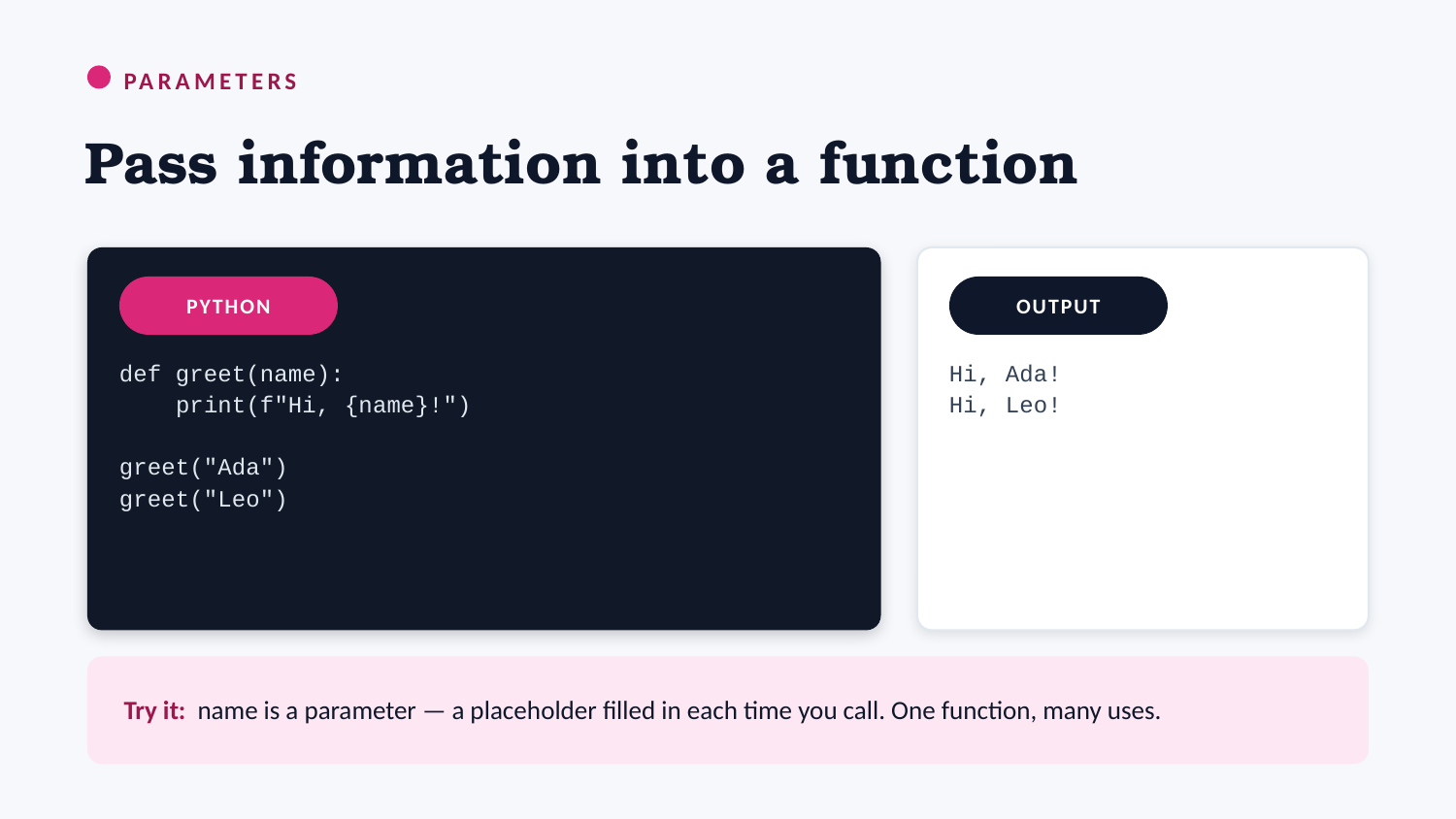

PARAMETERS

Pass information into a function

PYTHON

OUTPUT
def greet(name):
    print(f"Hi, {name}!")

greet("Ada")
greet("Leo")
Hi, Ada!
Hi, Leo!

Try it:  name is a parameter — a placeholder filled in each time you call. One function, many uses.